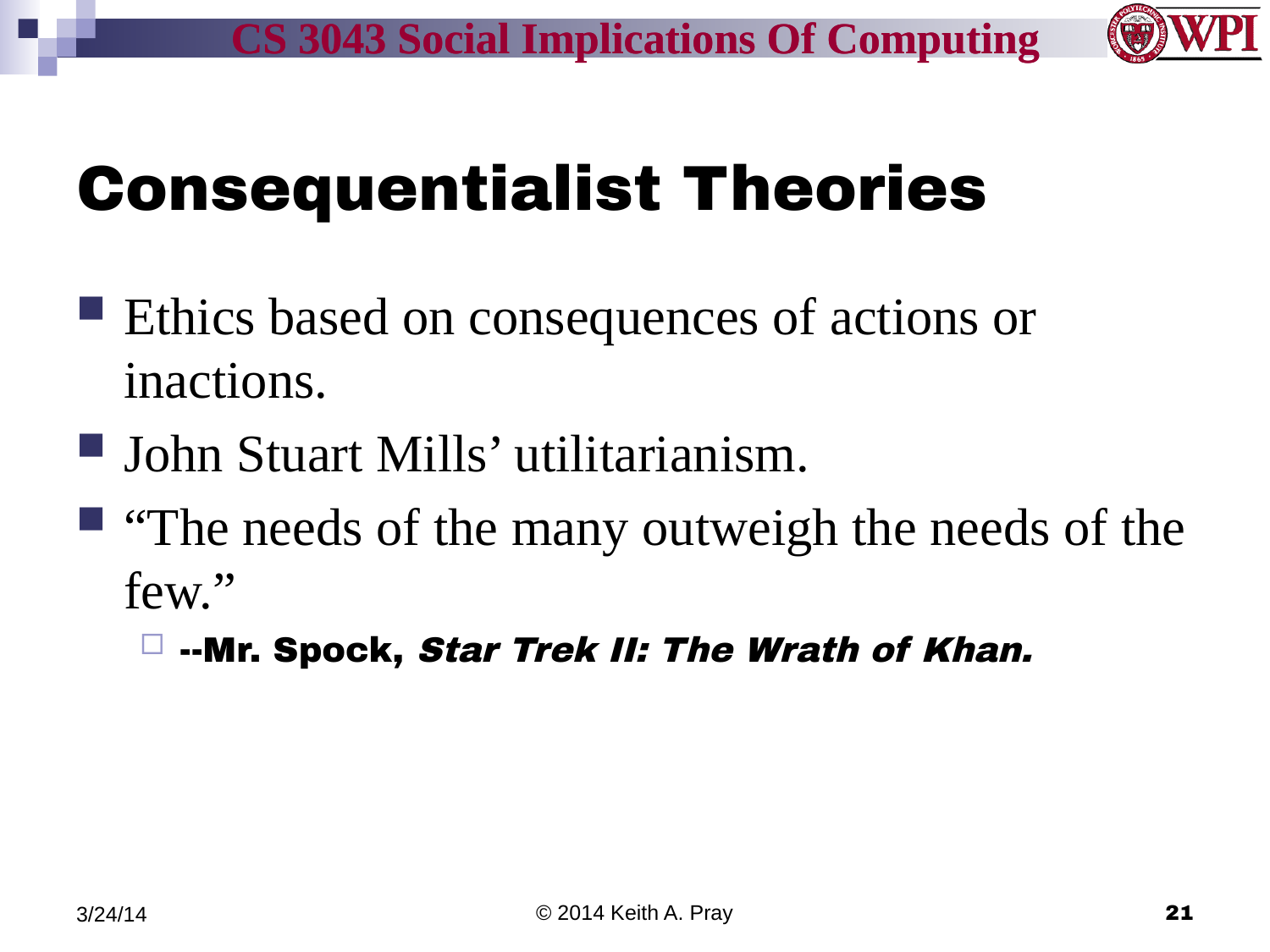

# Consequentialist Theories
Ethics based on consequences of actions or inactions.
John Stuart Mills’ utilitarianism.
“The needs of the many outweigh the needs of the few.”
--Mr. Spock, Star Trek II: The Wrath of Khan.
3/24/14
© 2014 Keith A. Pray
21